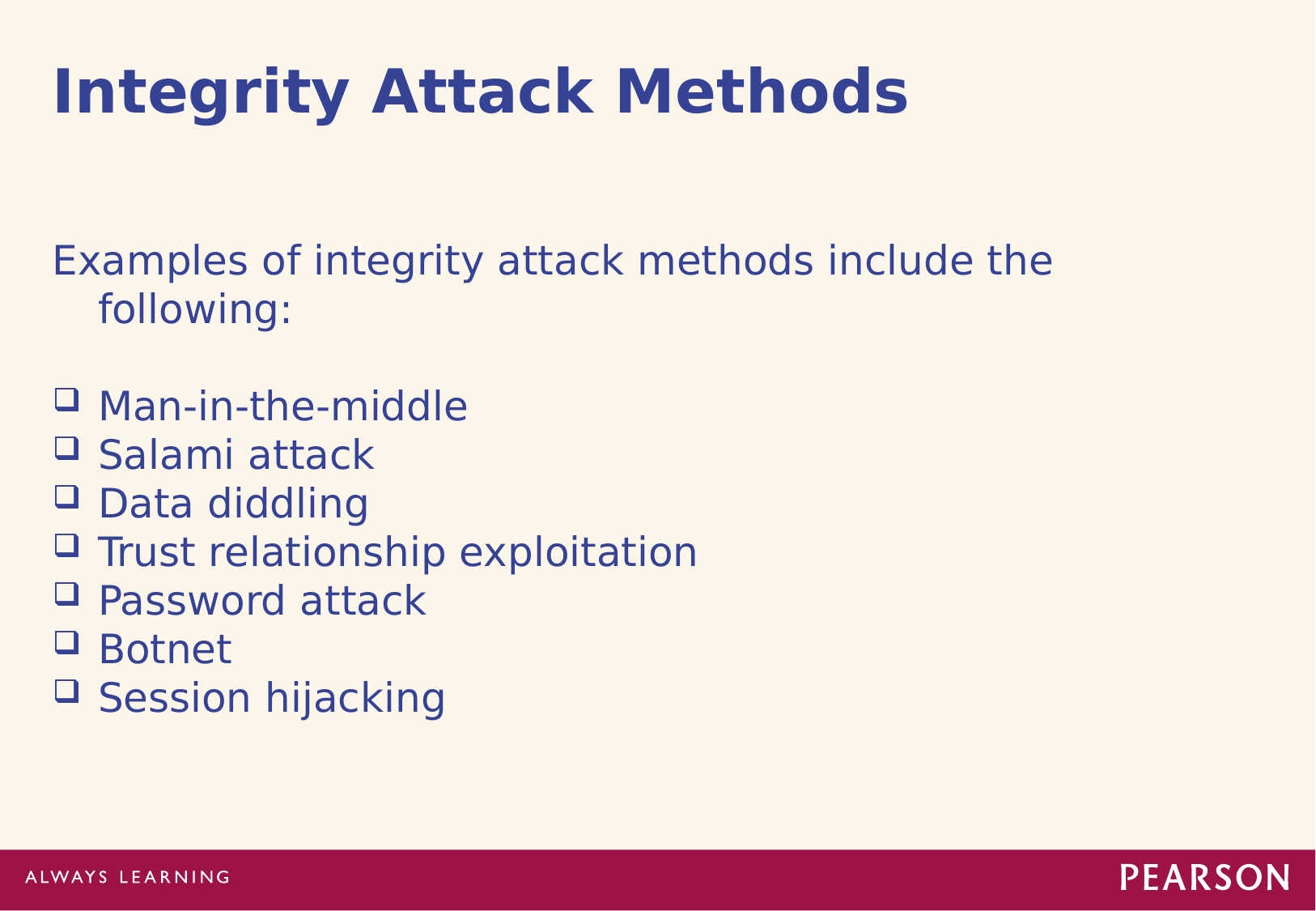

# Integrity Attack Methods
Examples of integrity attack methods include the following:

Man-in-the-middle
Salami attack
Data diddling
Trust relationship exploitation
Password attack
Botnet
Session hijacking